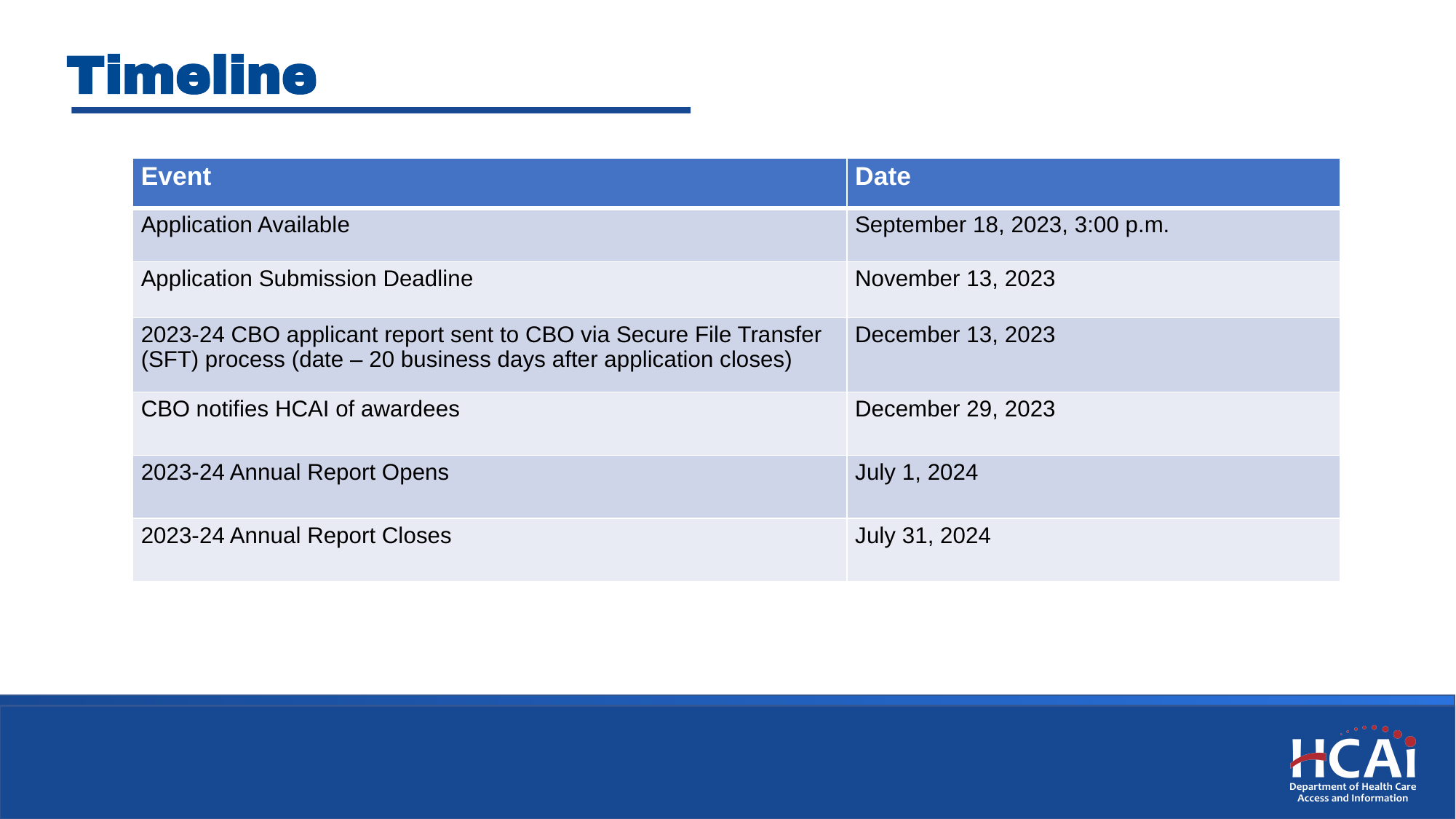

# Timeline

| Event​ | Date​ |
| --- | --- |
| Application Available​ | September 18, 2023, 3:00 p.m.​ |
| Application Submission Deadline | November 13, 2023 |
| 2023-24 CBO applicant report sent to CBO via Secure File Transfer (SFT) process (date – 20 business days after application closes) | December 13, 2023 |
| CBO notifies HCAI of awardees | December 29, 2023 |
| 2023-24 Annual Report Opens | July 1, 2024 |
| 2023-24 Annual Report Closes | July 31, 2024 |